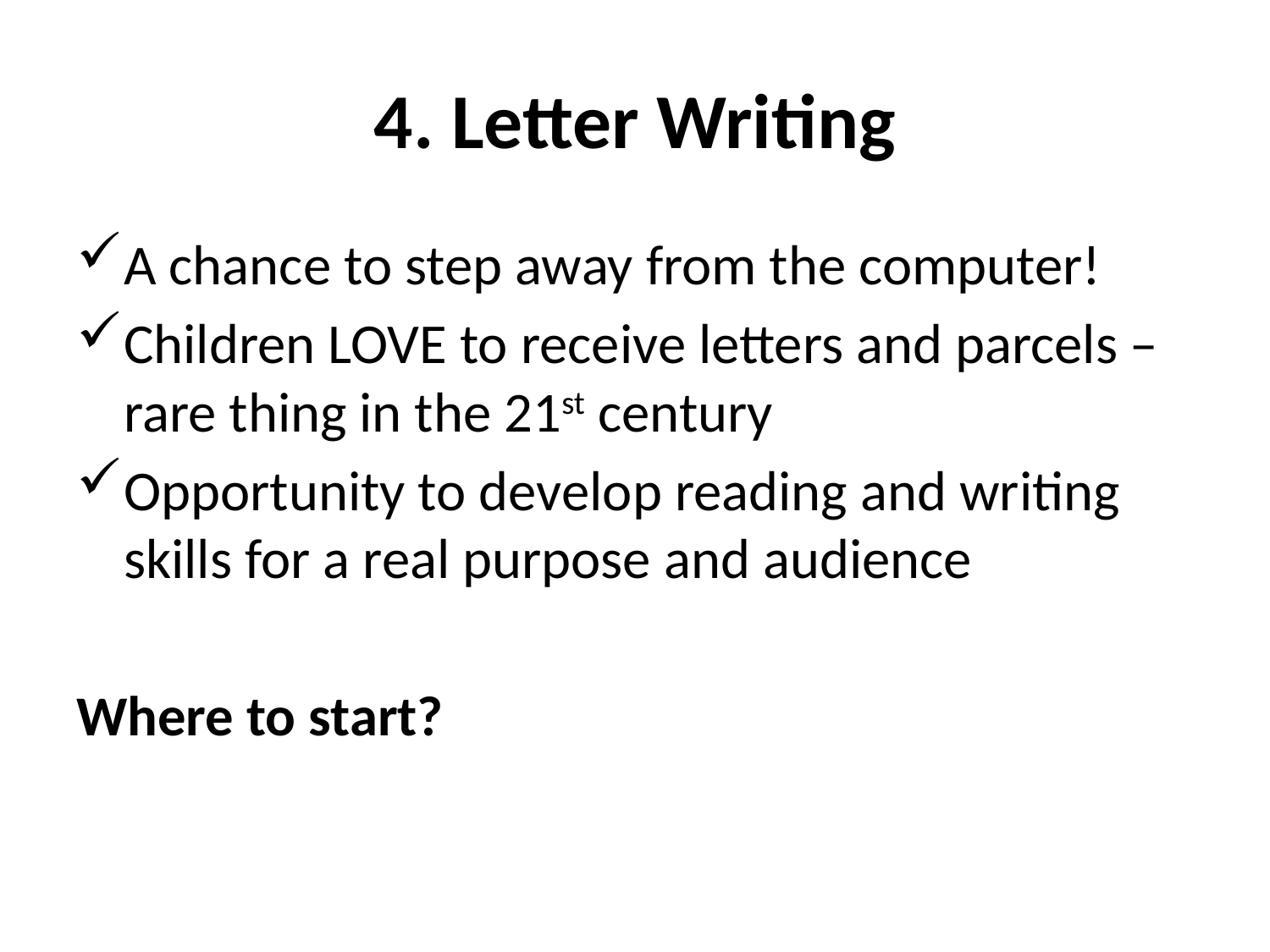

# 4. Letter Writing
A chance to step away from the computer!
Children LOVE to receive letters and parcels – rare thing in the 21st century
Opportunity to develop reading and writing skills for a real purpose and audience

Where to start?